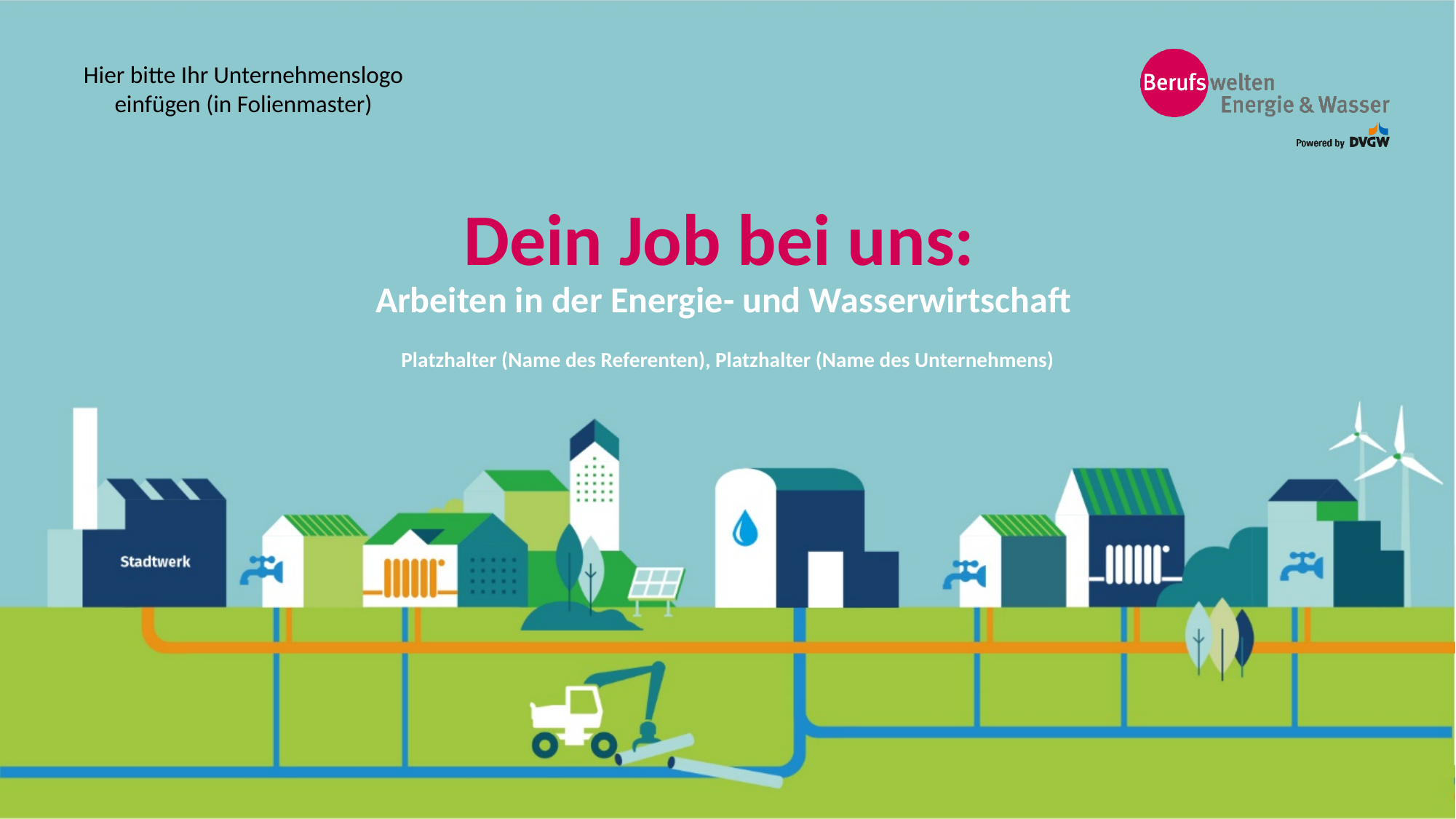

Platzhalter (Name des Referenten), Platzhalter (Name des Unternehmens)